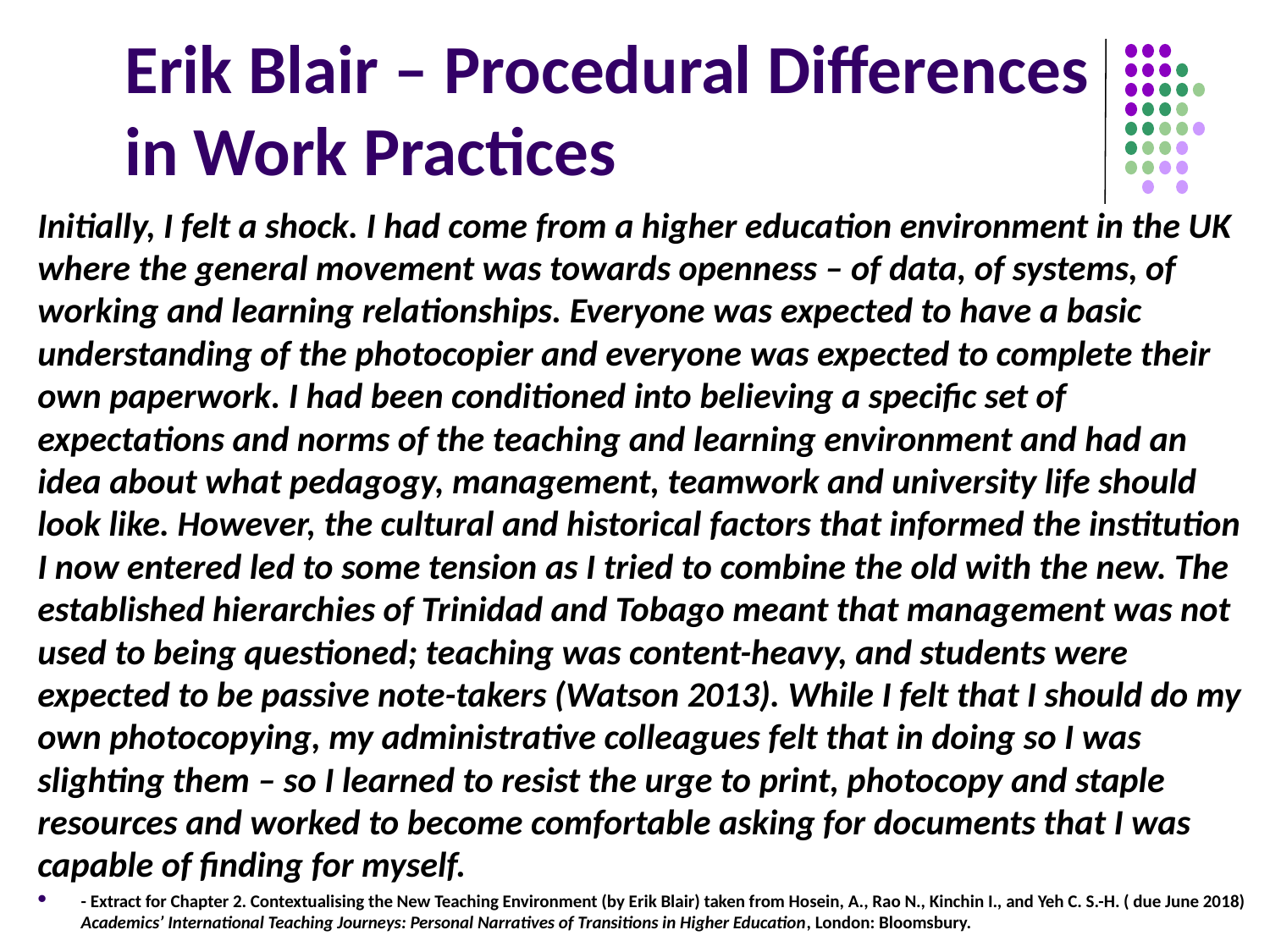

# Erik Blair – Procedural Differences in Work Practices
Initially, I felt a shock. I had come from a higher education environment in the UK where the general movement was towards openness – of data, of systems, of working and learning relationships. Everyone was expected to have a basic understanding of the photocopier and everyone was expected to complete their own paperwork. I had been conditioned into believing a specific set of expectations and norms of the teaching and learning environment and had an idea about what pedagogy, management, teamwork and university life should look like. However, the cultural and historical factors that informed the institution I now entered led to some tension as I tried to combine the old with the new. The established hierarchies of Trinidad and Tobago meant that management was not used to being questioned; teaching was content-heavy, and students were expected to be passive note-takers (Watson 2013). While I felt that I should do my own photocopying, my administrative colleagues felt that in doing so I was slighting them – so I learned to resist the urge to print, photocopy and staple resources and worked to become comfortable asking for documents that I was capable of finding for myself.
- Extract for Chapter 2. Contextualising the New Teaching Environment (by Erik Blair) taken from Hosein, A., Rao N., Kinchin I., and Yeh C. S.-H. ( due June 2018) Academics’ International Teaching Journeys: Personal Narratives of Transitions in Higher Education, London: Bloomsbury.